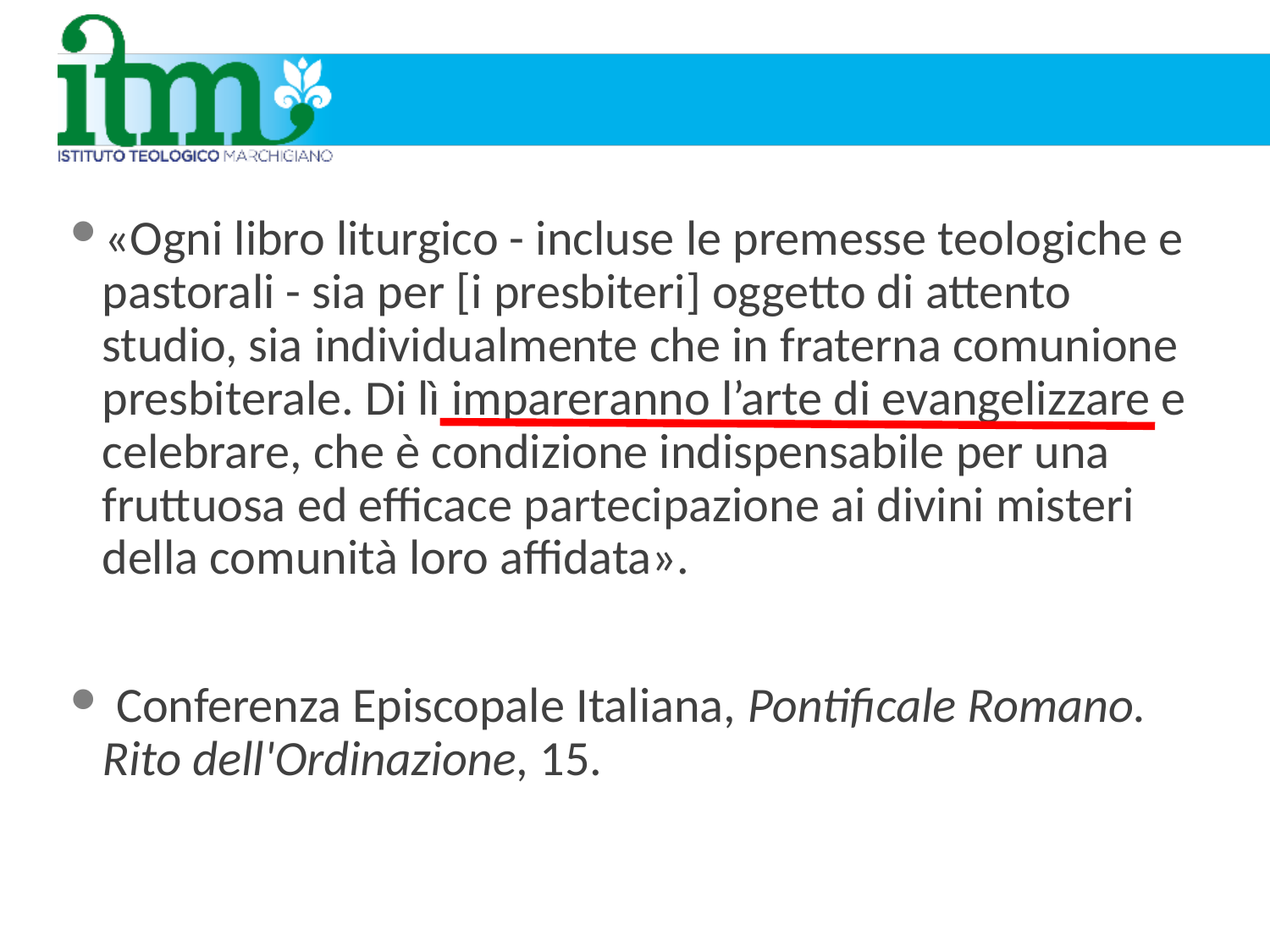

«Ogni libro liturgico - incluse le premesse teologiche e pastorali - sia per [i presbiteri] oggetto di attento studio, sia individualmente che in fraterna comunione presbiterale. Di lì impareranno l’arte di evangelizzare e celebrare, che è condizione indispensabile per una fruttuosa ed efficace partecipazione ai divini misteri della comunità loro affidata».
 Conferenza Episcopale Italiana, Pontificale Romano. Rito dell'Ordinazione, 15.